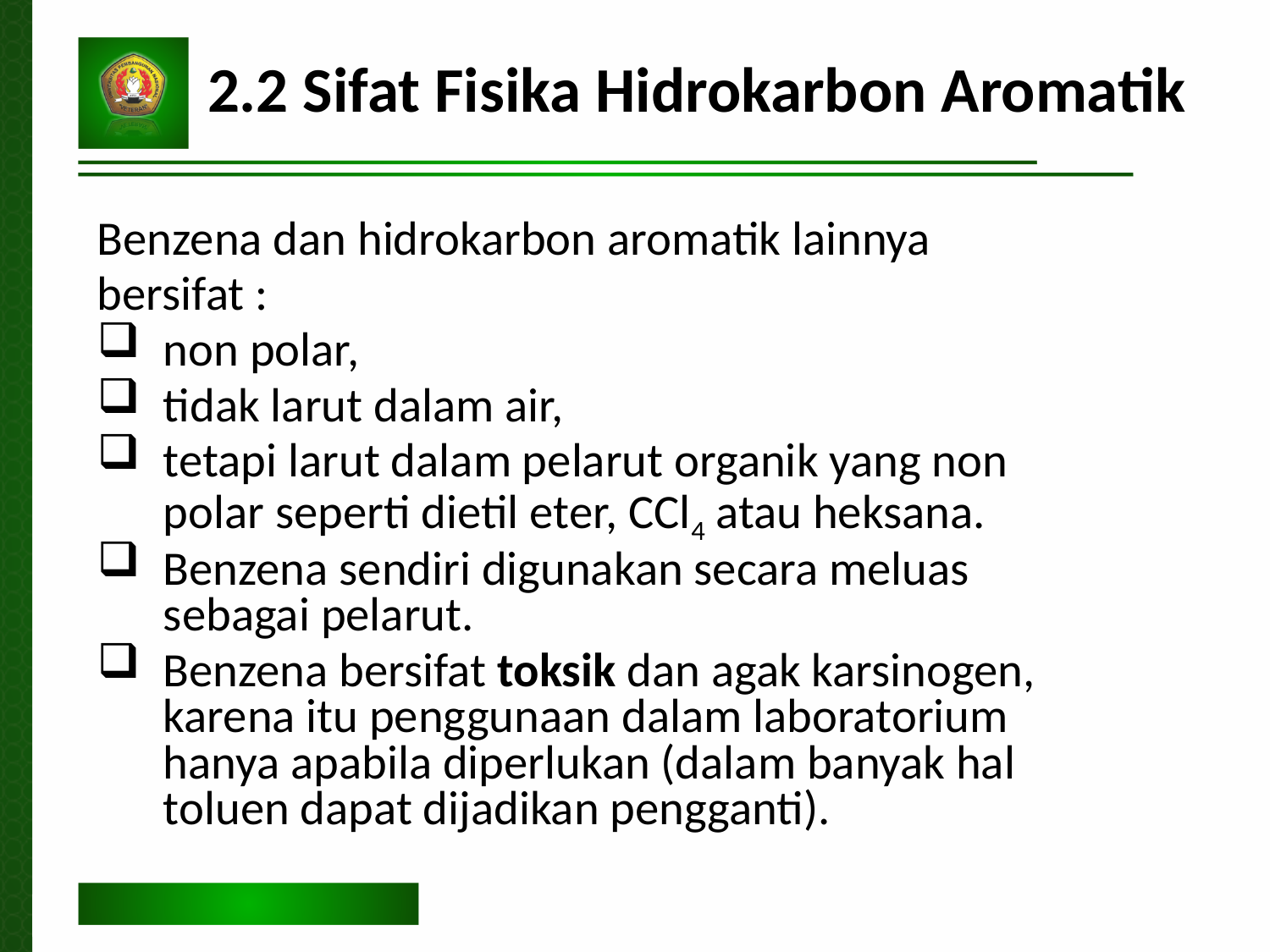

2.2 Sifat Fisika Hidrokarbon Aromatik
Benzena dan hidrokarbon aromatik lainnya
bersifat :
non polar,
tidak larut dalam air,
tetapi larut dalam pelarut organik yang non polar seperti dietil eter, CCl4 atau heksana.
Benzena sendiri digunakan secara meluas sebagai pelarut.
Benzena bersifat toksik dan agak karsinogen, karena itu penggunaan dalam laboratorium hanya apabila diperlukan (dalam banyak hal toluen dapat dijadikan pengganti).